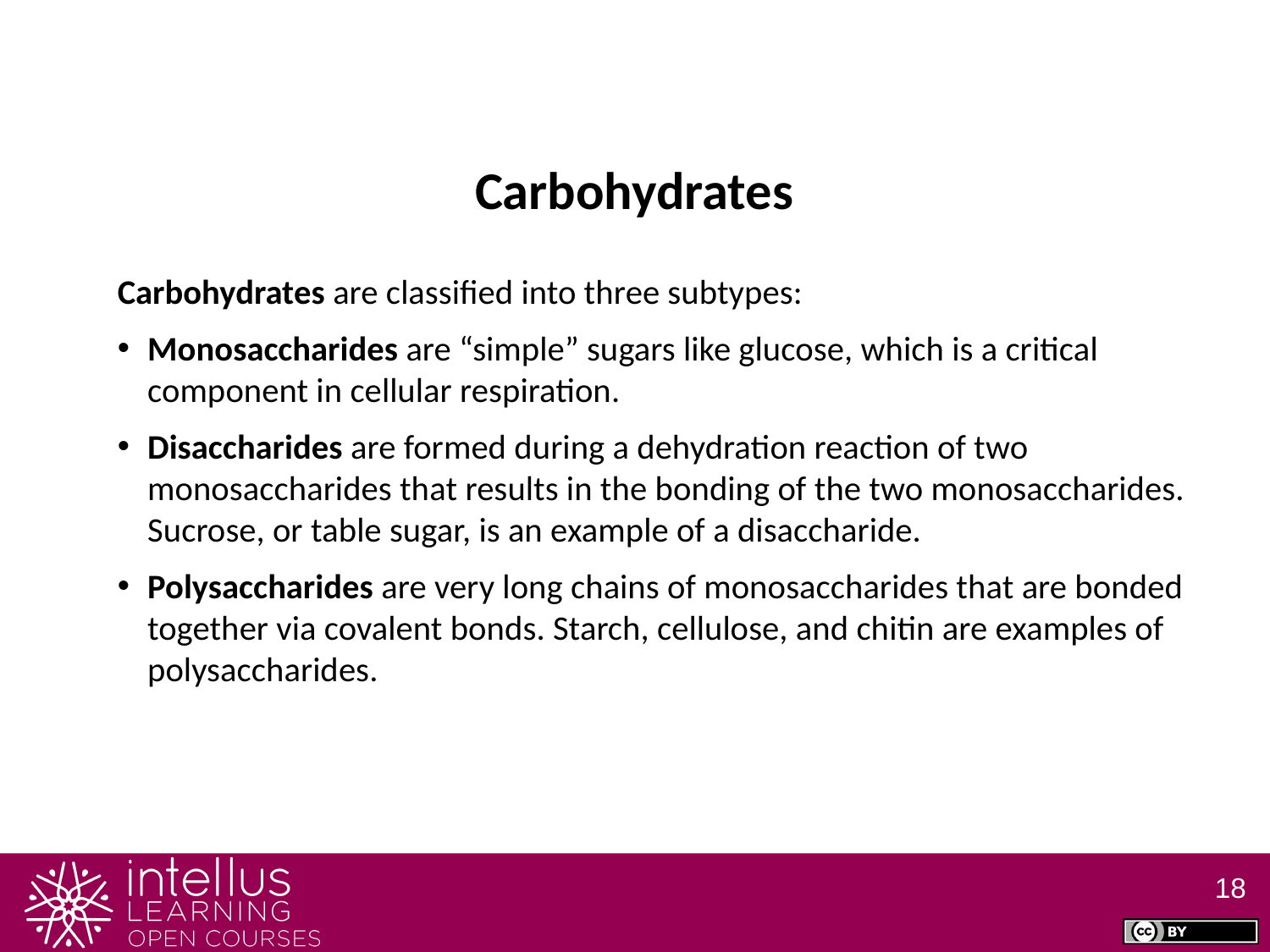

Carbohydrates
Carbohydrates are classified into three subtypes:
Monosaccharides are “simple” sugars like glucose, which is a critical component in cellular respiration.
Disaccharides are formed during a dehydration reaction of two monosaccharides that results in the bonding of the two monosaccharides. Sucrose, or table sugar, is an example of a disaccharide.
Polysaccharides are very long chains of monosaccharides that are bonded together via covalent bonds. Starch, cellulose, and chitin are examples of polysaccharides.

18